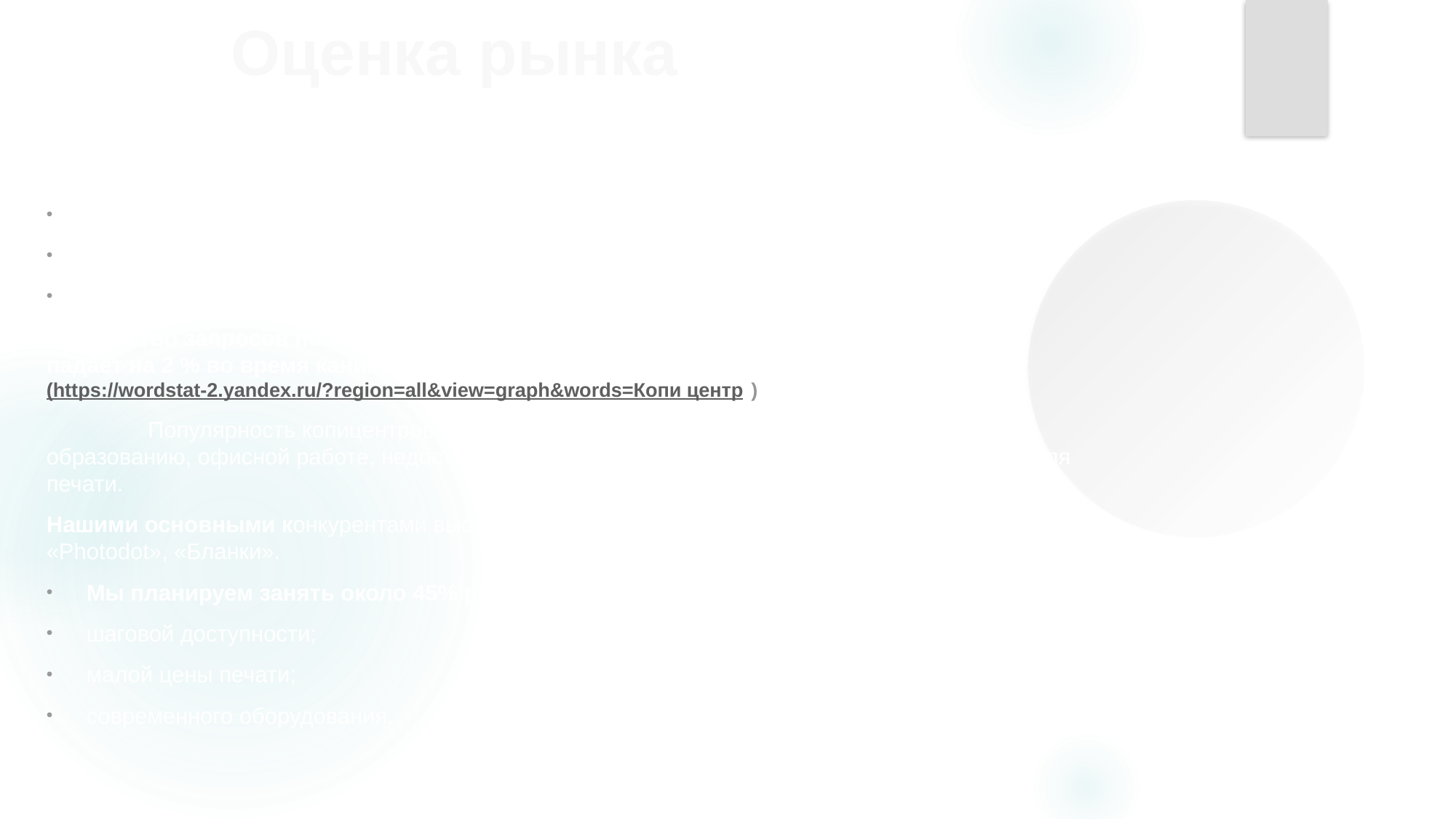

# Оценка рынка
	Популярность услуг копицентров крайне нестабильна.
«Взлет и падение» популярности зависит от таких факторов, как:
наступление сессии/экзаменов;
день недели;
и прочее.
Количество запросов по теме «Копицентр» увеличивается на 1,5 % в учебное время, и падает на 2 % во время каникул. Данные взяты с сервиса «Яндекс Вордстат». (https://wordstat-2.yandex.ru/?region=all&view=graph&words=Копи центр)
	Популярность копицентров обусловлена увеличением интереса людей к высшему образованию, офисной работе, недостаток времени, отсутствие необходимого оборудования для печати.
Нашими основными конкурентами выступают местные типографии в лице: «Printstudent», «Photodot», «Бланки».
	Мы планируем занять около 45% рынка услуг частной печати за счет:
шаговой доступности;
малой цены печати;
современного оборудования.